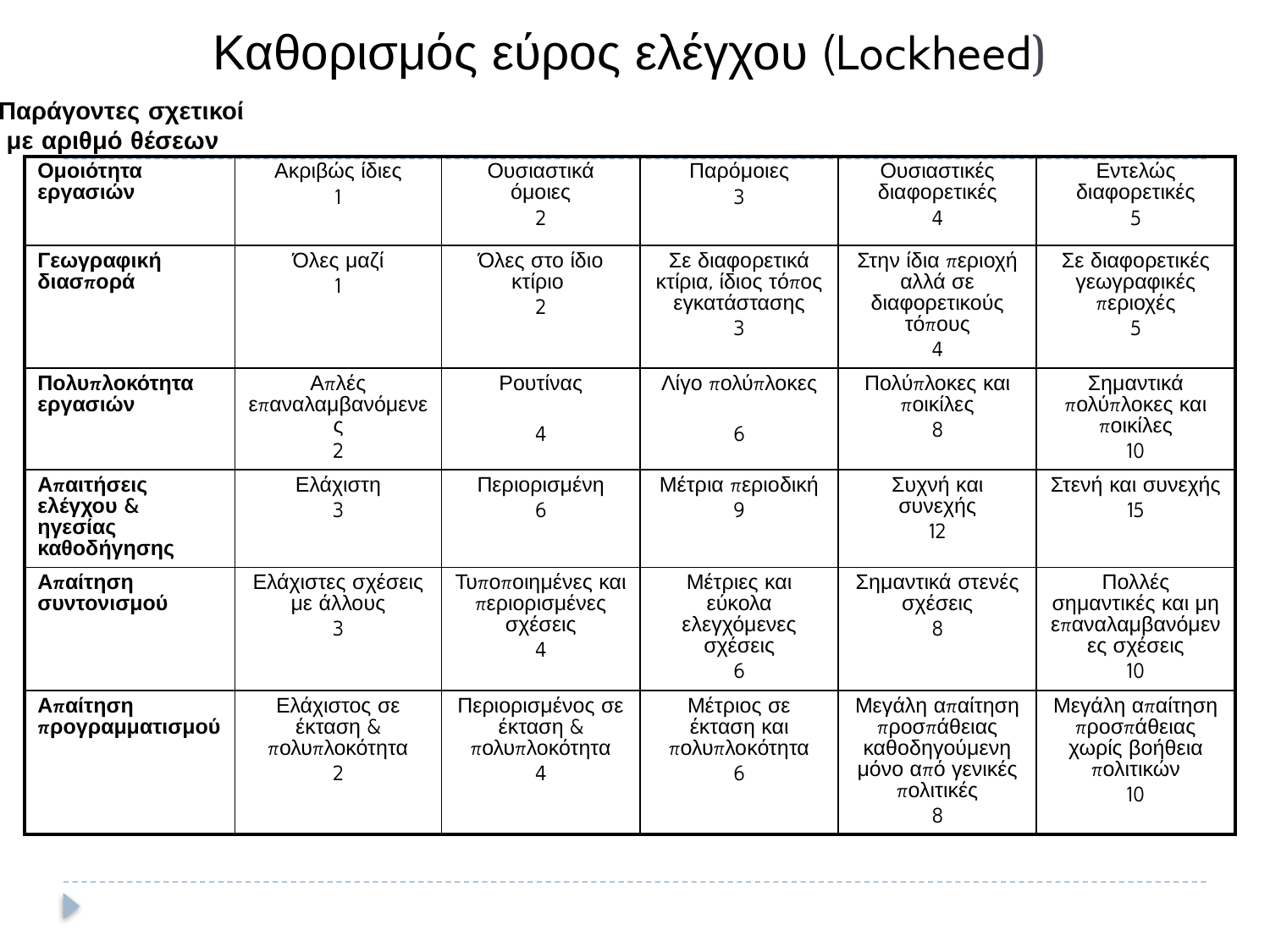

# Καθορισμός εύρος ελέγχου (Lockheed)
Παράγοντες σχετικοί
 με αριθμό θέσεων
| Ομοιότητα εργασιών | Ακριβώς ίδιες 1 | Ουσιαστικά όμοιες 2 | Παρόμοιες 3 | Ουσιαστικές διαφορετικές 4 | Εντελώς διαφορετικές 5 |
| --- | --- | --- | --- | --- | --- |
| Γεωγραφική διασπορά | Όλες μαζί 1 | Όλες στο ίδιο κτίριο 2 | Σε διαφορετικά κτίρια, ίδιος τόπος εγκατάστασης 3 | Στην ίδια περιοχή αλλά σε διαφορετικούς τόπους 4 | Σε διαφορετικές γεωγραφικές περιοχές 5 |
| Πολυπλοκότητα εργασιών | Απλές επαναλαμβανόμενες 2 | Ρουτίνας 4 | Λίγο πολύπλοκες 6 | Πολύπλοκες και ποικίλες 8 | Σημαντικά πολύπλοκες και ποικίλες 10 |
| Απαιτήσεις ελέγχου & ηγεσίας καθοδήγησης | Ελάχιστη 3 | Περιορισμένη 6 | Μέτρια περιοδική 9 | Συχνή και συνεχής 12 | Στενή και συνεχής 15 |
| Απαίτηση συντονισμού | Ελάχιστες σχέσεις με άλλους 3 | Τυποποιημένες και περιορισμένες σχέσεις 4 | Μέτριες και εύκολα ελεγχόμενες σχέσεις 6 | Σημαντικά στενές σχέσεις 8 | Πολλές σημαντικές και μη επαναλαμβανόμενες σχέσεις 10 |
| Απαίτηση προγραμματισμού | Ελάχιστος σε έκταση & πολυπλοκότητα 2 | Περιορισμένος σε έκταση & πολυπλοκότητα 4 | Μέτριος σε έκταση και πολυπλοκότητα 6 | Μεγάλη απαίτηση προσπάθειας καθοδηγούμενη μόνο από γενικές πολιτικές 8 | Μεγάλη απαίτηση προσπάθειας χωρίς βοήθεια πολιτικών 10 |